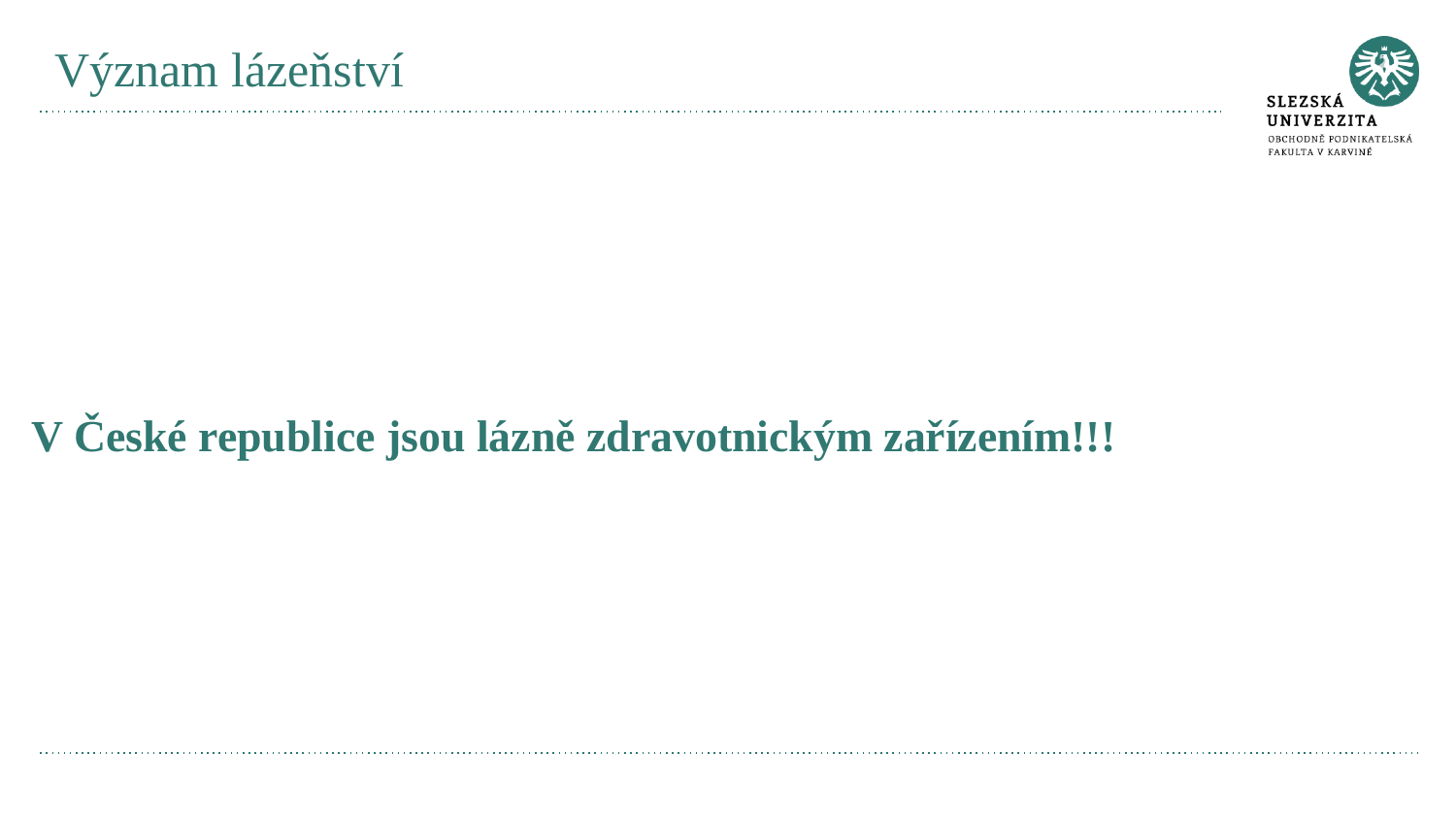

# Význam lázeňství

V České republice jsou lázně zdravotnickým zařízením!!!